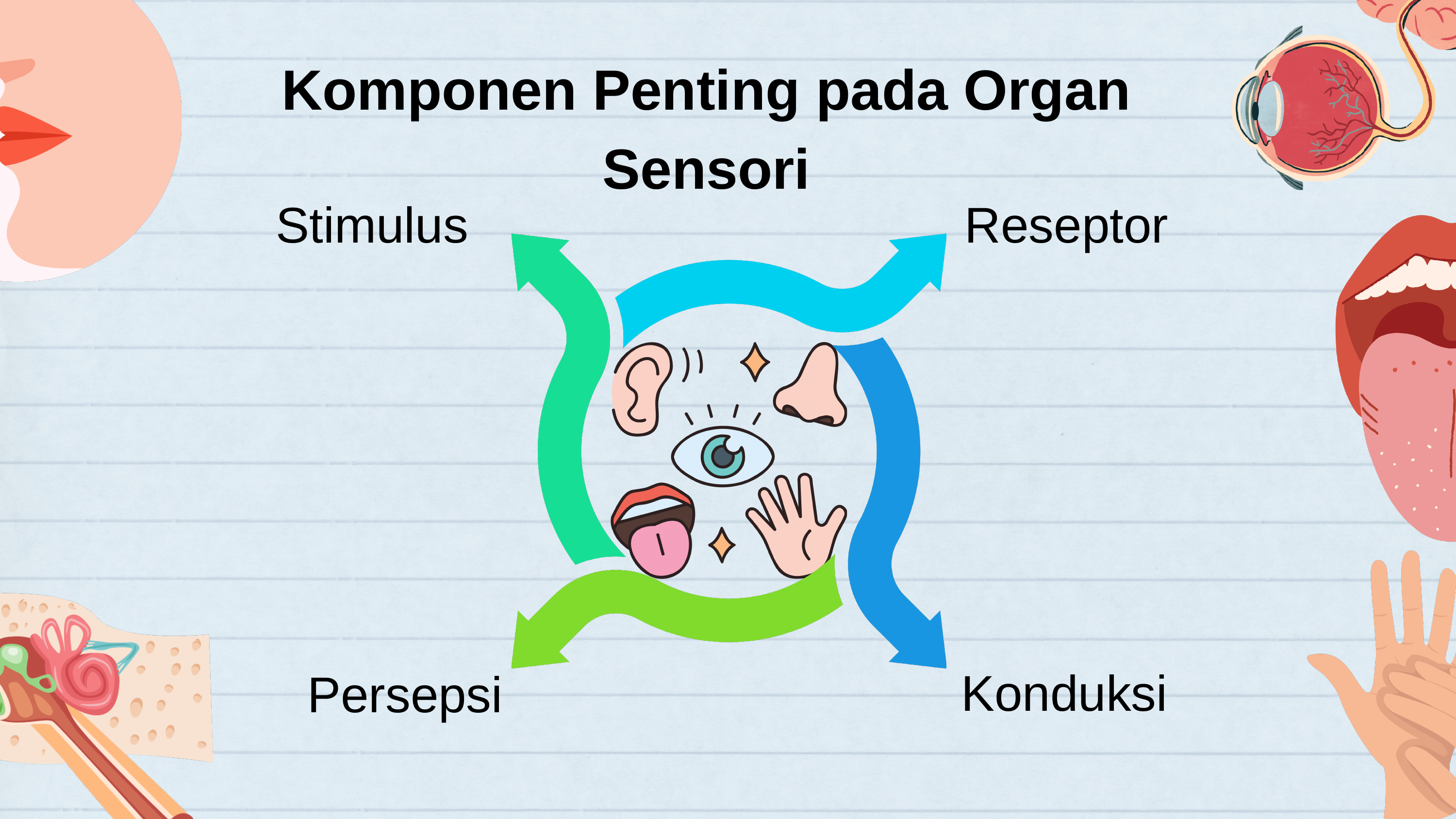

Komponen Penting pada Organ Sensori
Stimulus
Reseptor

Konduksi
Persepsi